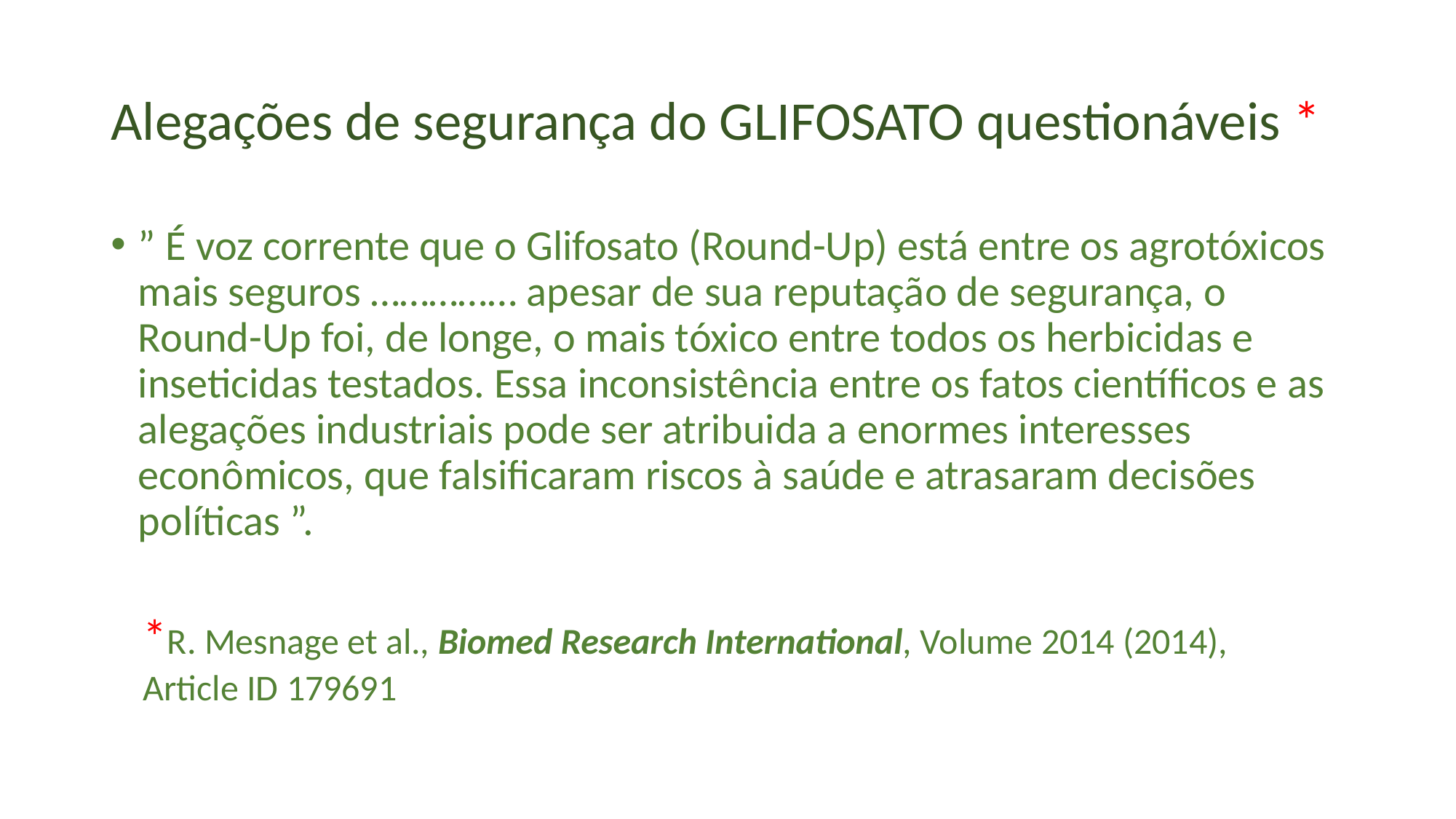

# Alegações de segurança do GLIFOSATO questionáveis *
” É voz corrente que o Glifosato (Round-Up) está entre os agrotóxicos mais seguros …………… apesar de sua reputação de segurança, o Round-Up foi, de longe, o mais tóxico entre todos os herbicidas e inseticidas testados. Essa inconsistência entre os fatos científicos e as alegações industriais pode ser atribuida a enormes interesses econômicos, que falsificaram riscos à saúde e atrasaram decisões políticas ”.

*R. Mesnage et al., Biomed Research International, Volume 2014 (2014),
Article ID 179691